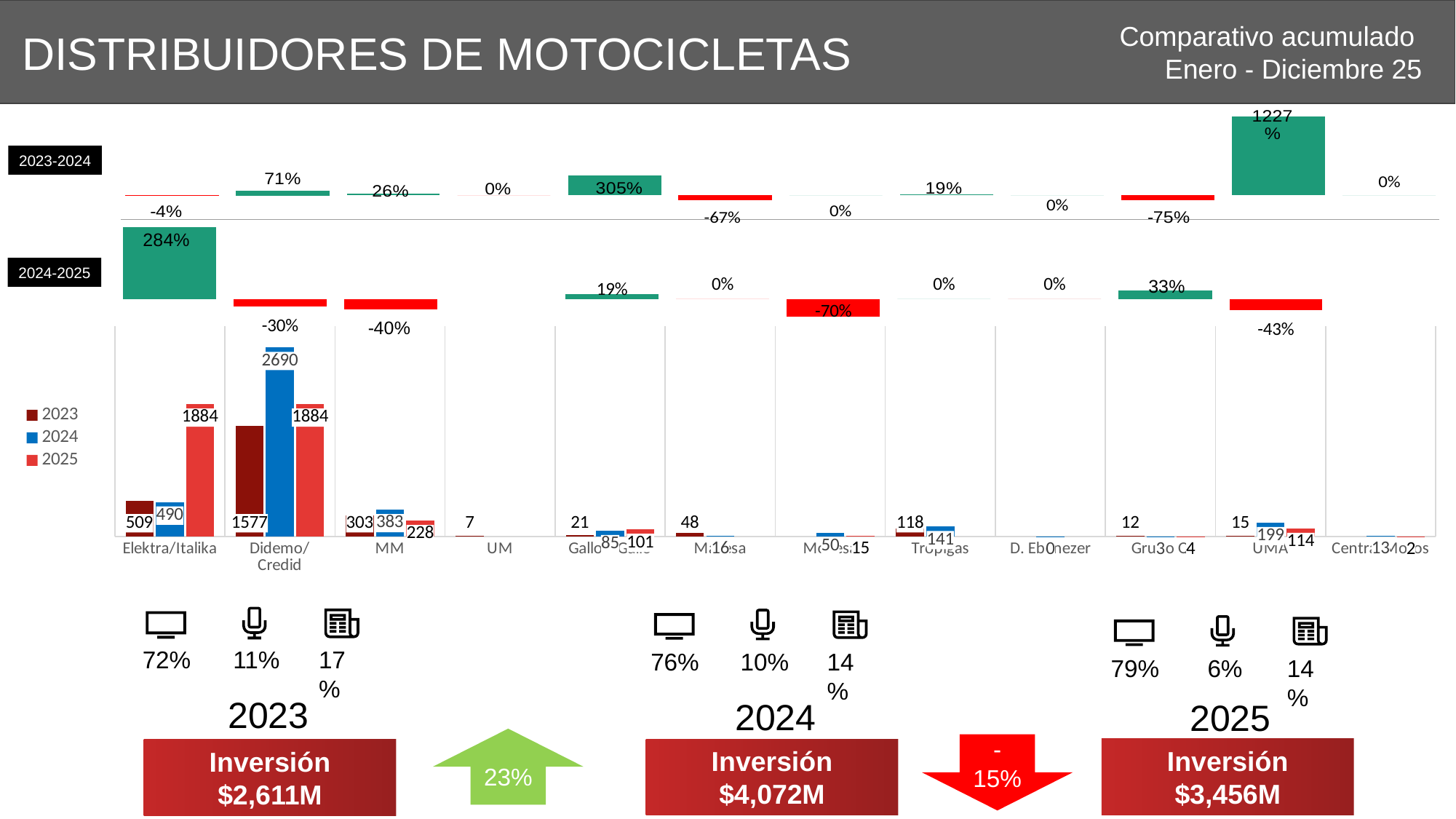

DISTRIBUIDORES DE MOTOCICLETAS

Comparativo acumulado
Enero - Diciembre 25

### Chart

| Category |
|---|

### Chart

| Category | Series 1 |
|---|---|
| Elektra | -0.04 |
| Didemo | 0.71 |
| Motomundo | 0.26 |
| Ultramotor | 0.0 |
| Gallo Mas Gallo | 3.05 |
| Masesa | -0.67 |
| Movesa | 0.0 |
| Unicomer | 0.19 |
| D. Ebenezer | 0.0 |
| Grupo Q | -0.75 |
| UMA | 12.27 |
| Central Motos | 0.0 |
2023-2024

### Chart

| Category | Series 1 |
|---|---|
| Elektra | 2.84 |
| Didemo | -0.3 |
| Motomundo | -0.4 |
| Ultramotor | None |
| Gallo Mas Gallo | 0.19 |
| Masesa | 0.0 |
| Movesa | -0.7 |
| Unicomer | 0.0 |
| D. Ebenezer | 0.0 |
| Grupo Q | 0.33 |
| UMA | -0.43 |
| Central Motos | None |

### Chart

| Category |
|---|
2024-2025

### Chart

| Category | 2023 | 2024 | 2025 |
|---|---|---|---|
| Elektra/Italika | 509.0 | 490.0 | 1884.0 |
| Didemo/Credid | 1577.0 | 2690.0 | 1884.0 |
| MM | 303.0 | 383.0 | 228.0 |
| UM | 7.0 | None | None |
| Gallo + Gallo | 21.0 | 85.0 | 101.0 |
| Masesa | 48.0 | 16.0 | None |
| Movesa | None | 50.0 | 15.0 |
| Tropigas | 118.0 | 141.0 | None |
| D. Ebenezer | None | 0.1 | None |
| Grupo Q | 12.0 | 3.0 | 4.0 |
| UMA | 15.0 | 199.0 | 114.0 |
| Central Motos | None | 13.0 | 2.0 |

72%
11%
17%
76%
10%
14%
79%
6%
14%
2023
2024
2025
23%
-15%
Inversión $3,456M
Inversión $4,072M
Inversión $2,611M